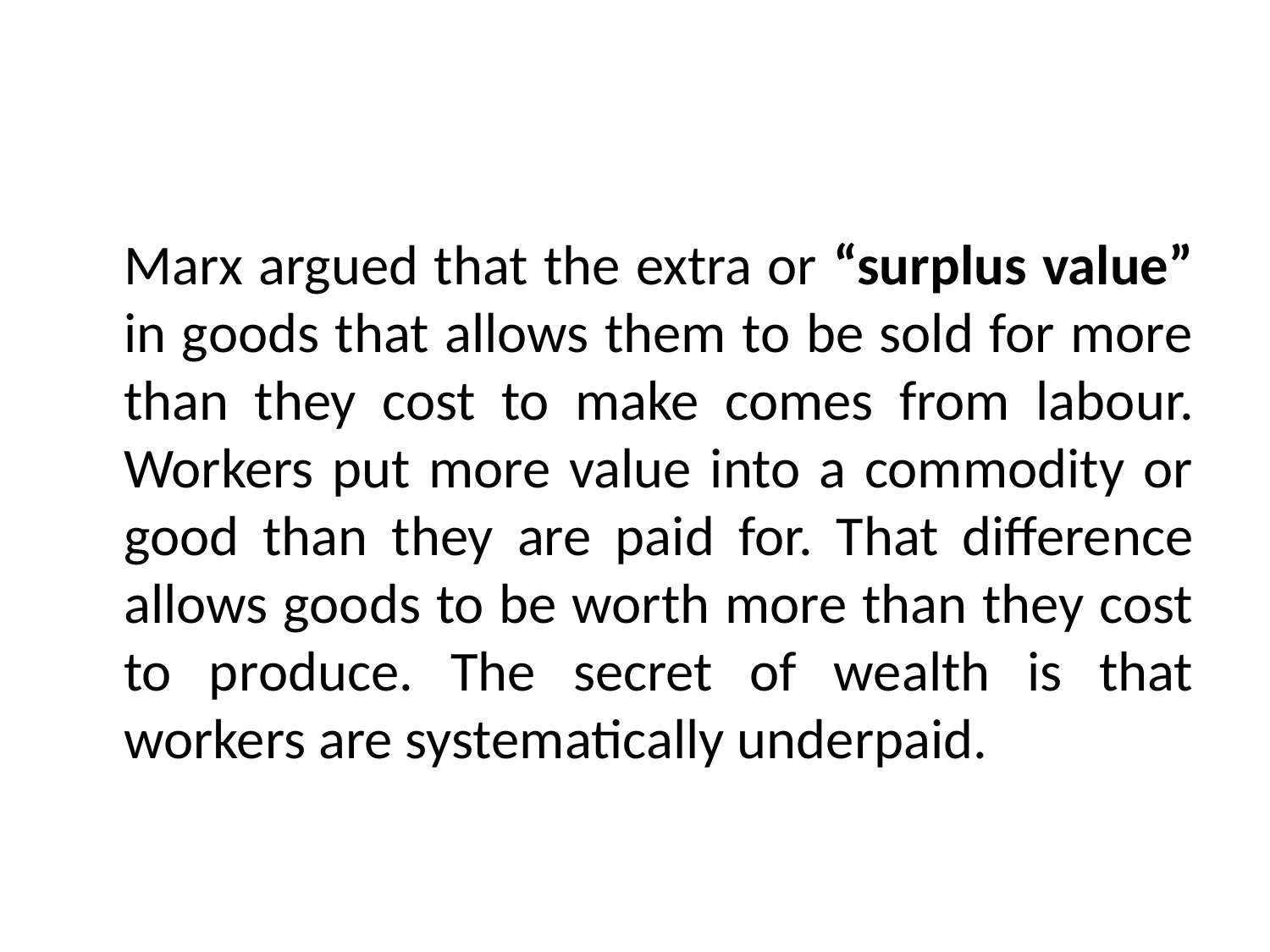

#
	Marx argued that the extra or “surplus value” in goods that allows them to be sold for more than they cost to make comes from labour. Workers put more value into a commodity or good than they are paid for. That difference allows goods to be worth more than they cost to produce. The secret of wealth is that workers are systematically underpaid.